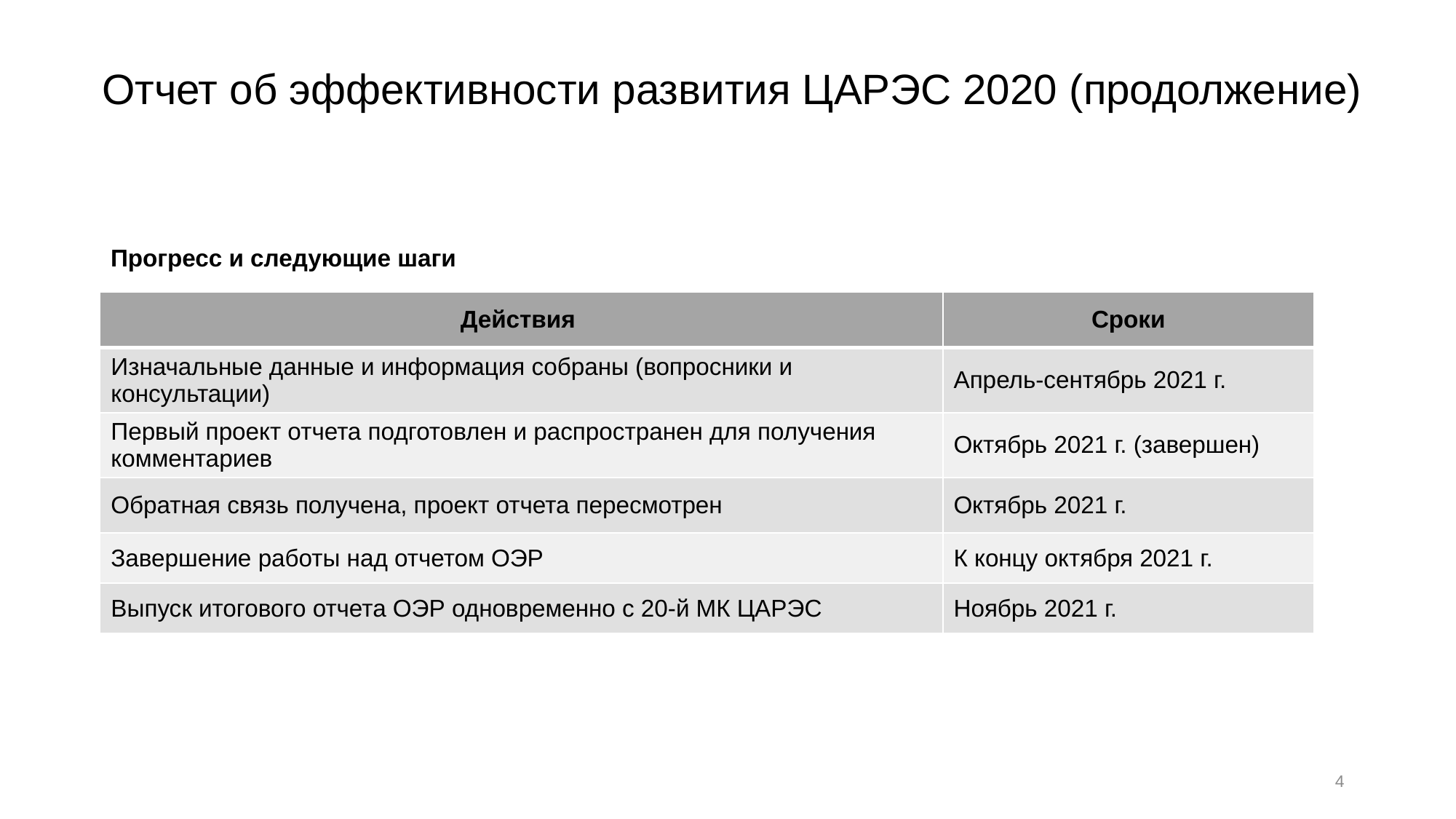

# Отчет об эффективности развития ЦАРЭС 2020 (продолжение)
Прогресс и следующие шаги
| Действия | Сроки |
| --- | --- |
| Изначальные данные и информация собраны (вопросники и консультации) | Апрель-сентябрь 2021 г. |
| Первый проект отчета подготовлен и распространен для получения комментариев | Октябрь 2021 г. (завершен) |
| Обратная связь получена, проект отчета пересмотрен | Октябрь 2021 г. |
| Завершение работы над отчетом ОЭР | К концу октября 2021 г. |
| Выпуск итогового отчета ОЭР одновременно с 20-й МК ЦАРЭС | Ноябрь 2021 г. |
4